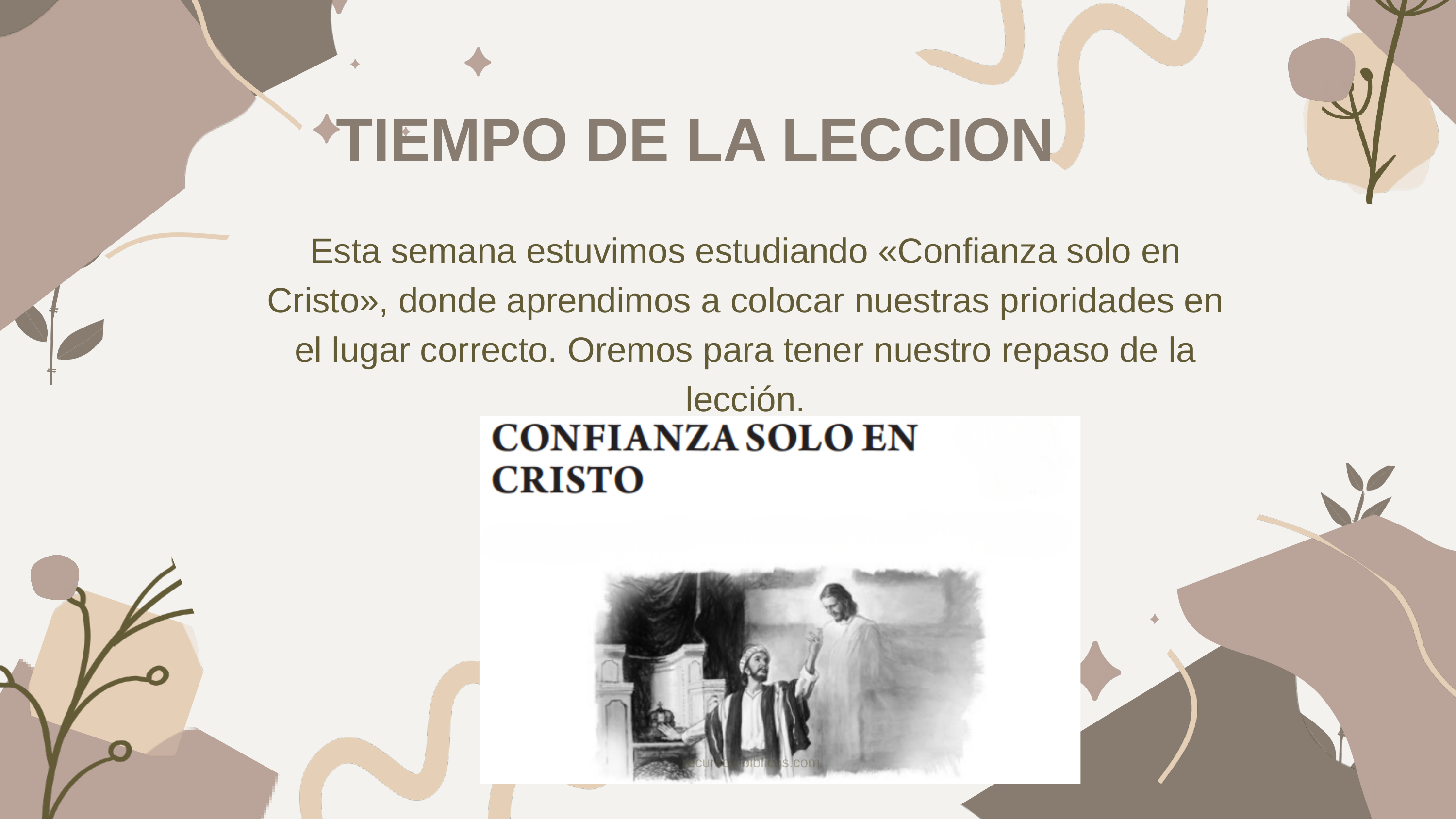

TIEMPO DE LA LECCION
Esta semana estuvimos estudiando «Confianza solo en Cristo», donde aprendimos a colocar nuestras prioridades en el lugar correcto. Oremos para tener nuestro repaso de la lección.

recursos-biblicos.com